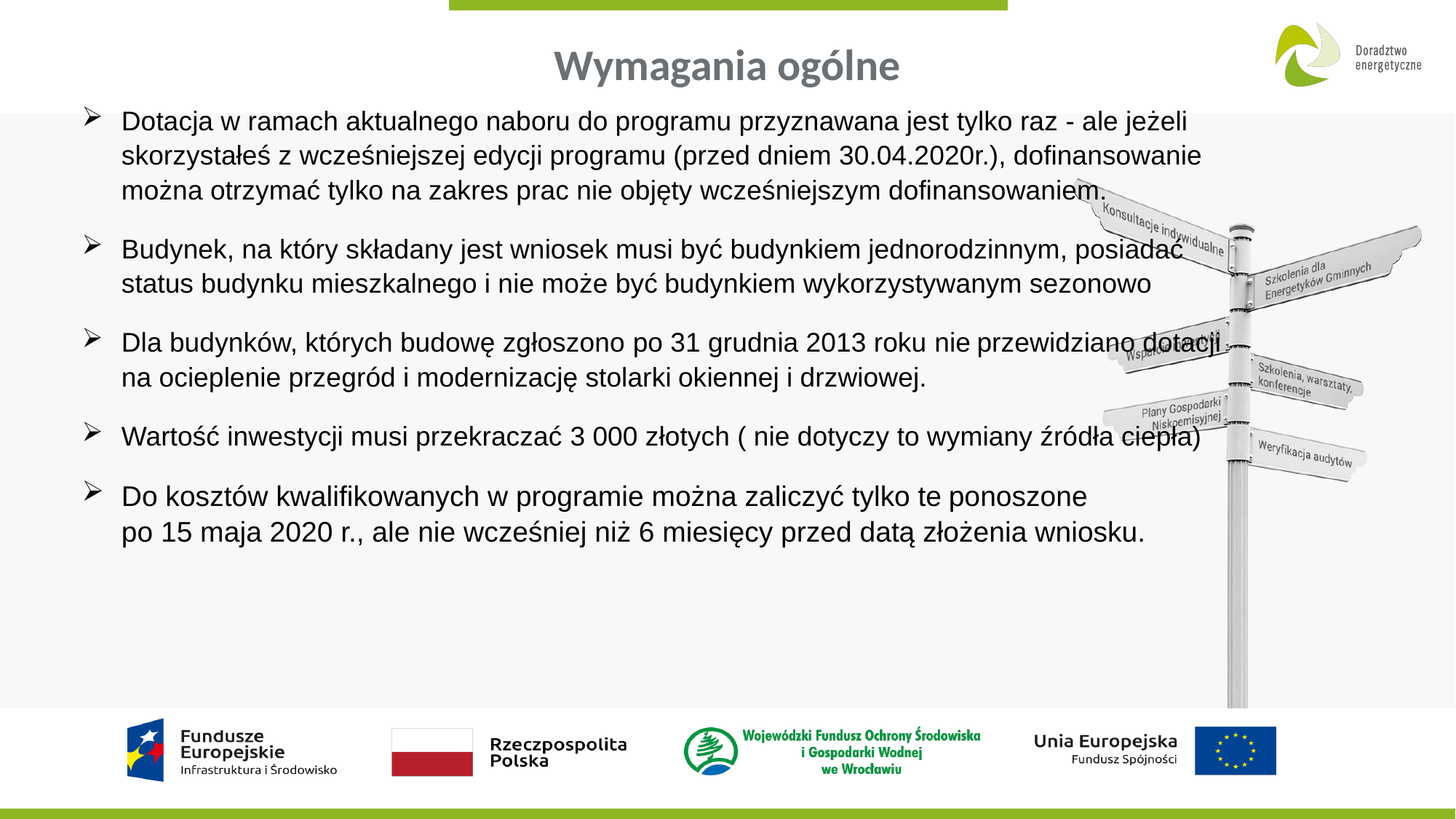

# Wymagania ogólne
Dotacja w ramach aktualnego naboru do programu przyznawana jest tylko raz - ale jeżeli skorzystałeś z wcześniejszej edycji programu (przed dniem 30.04.2020r.), dofinansowanie można otrzymać tylko na zakres prac nie objęty wcześniejszym dofinansowaniem.
Budynek, na który składany jest wniosek musi być budynkiem jednorodzinnym, posiadać status budynku mieszkalnego i nie może być budynkiem wykorzystywanym sezonowo
Dla budynków, których budowę zgłoszono po 31 grudnia 2013 roku nie przewidziano dotacji na ocieplenie przegród i modernizację stolarki okiennej i drzwiowej.
Wartość inwestycji musi przekraczać 3 000 złotych ( nie dotyczy to wymiany źródła ciepła)
Do kosztów kwalifikowanych w programie można zaliczyć tylko te ponoszone
po 15 maja 2020 r., ale nie wcześniej niż 6 miesięcy przed datą złożenia wniosku.